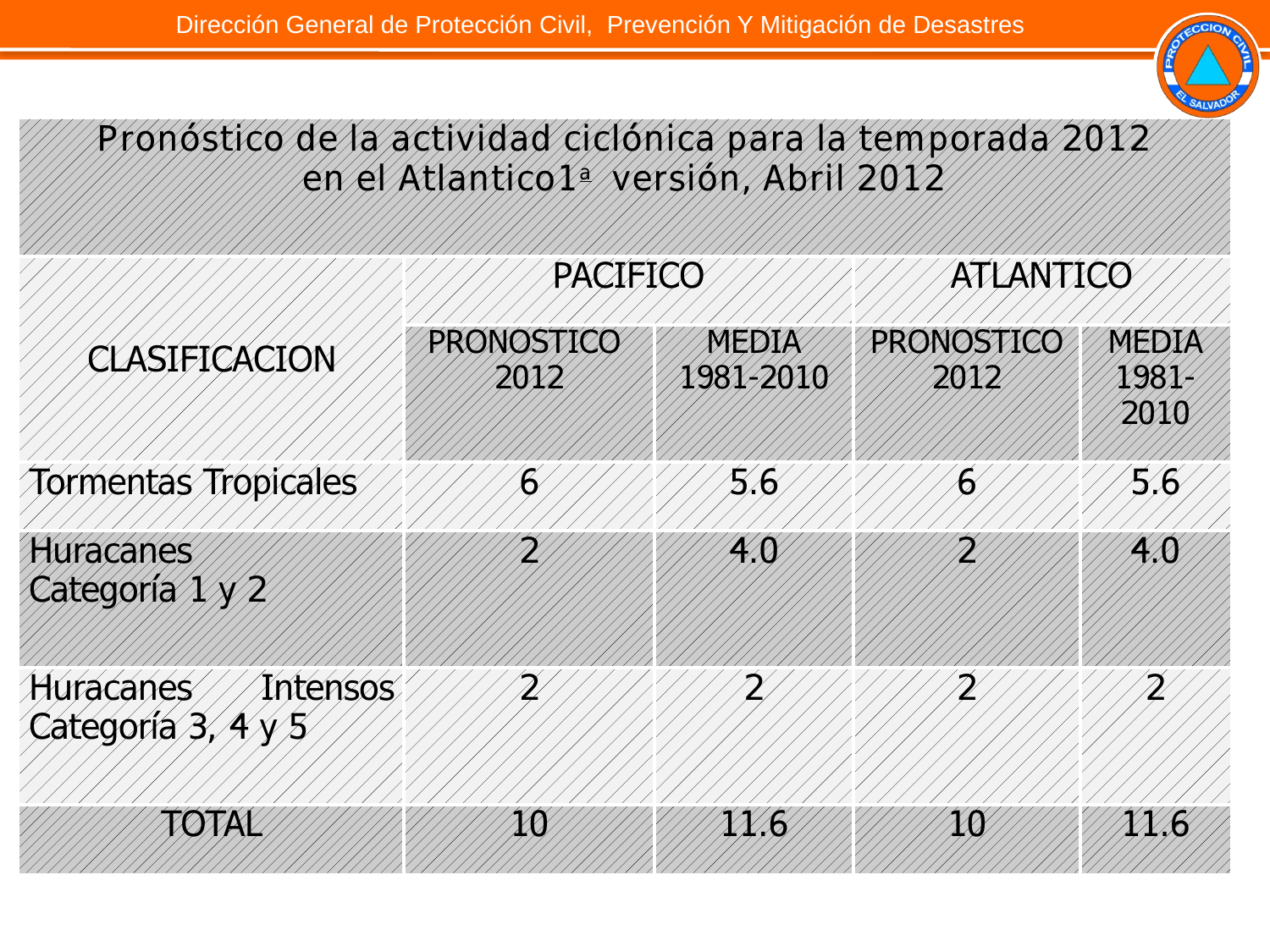

| Pronóstico de la actividad ciclónica para la temporada 2012 en el Atlantico1a  versión, Abril 2012 |  |  |  |  |
| --- | --- | --- | --- | --- |
| CLASIFICACION | PACIFICO |  | ATLANTICO |  |
|  | PRONOSTICO 2012 | MEDIA 1981-2010 | PRONOSTICO 2012 | MEDIA 1981-2010 |
| Tormentas Tropicales | 6 | 5.6 | 6 | 5.6 |
| Huracanes Categoría 1 y 2 | 2 | 4.0 | 2 | 4.0 |
| Huracanes Intensos Categoría 3, 4 y 5 | 2 | 2 | 2 | 2 |
| TOTAL | 10 | 11.6 | 10 | 11.6 |